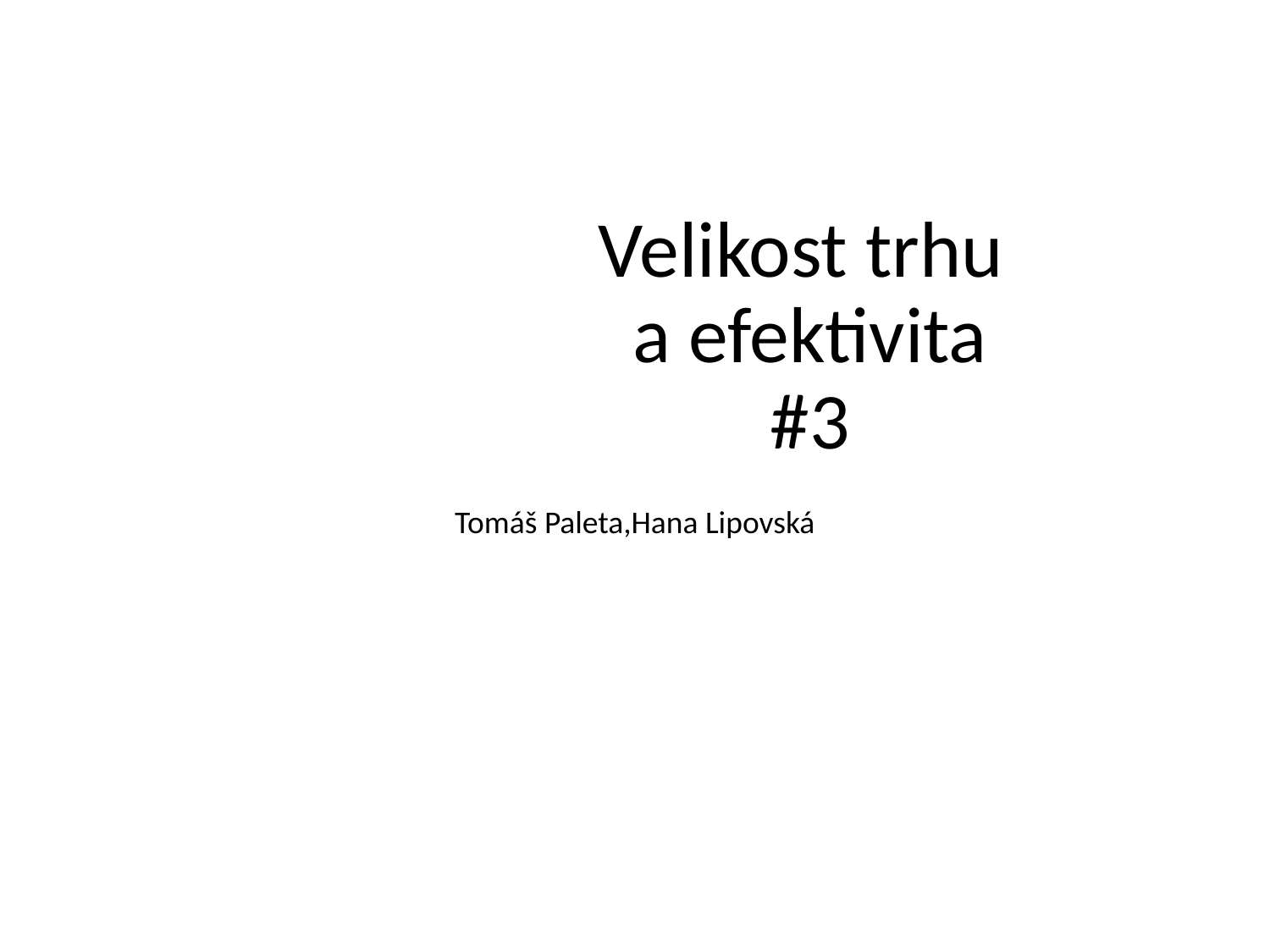

# Velikost trhu a efektivita #3
Tomáš Paleta,Hana Lipovská